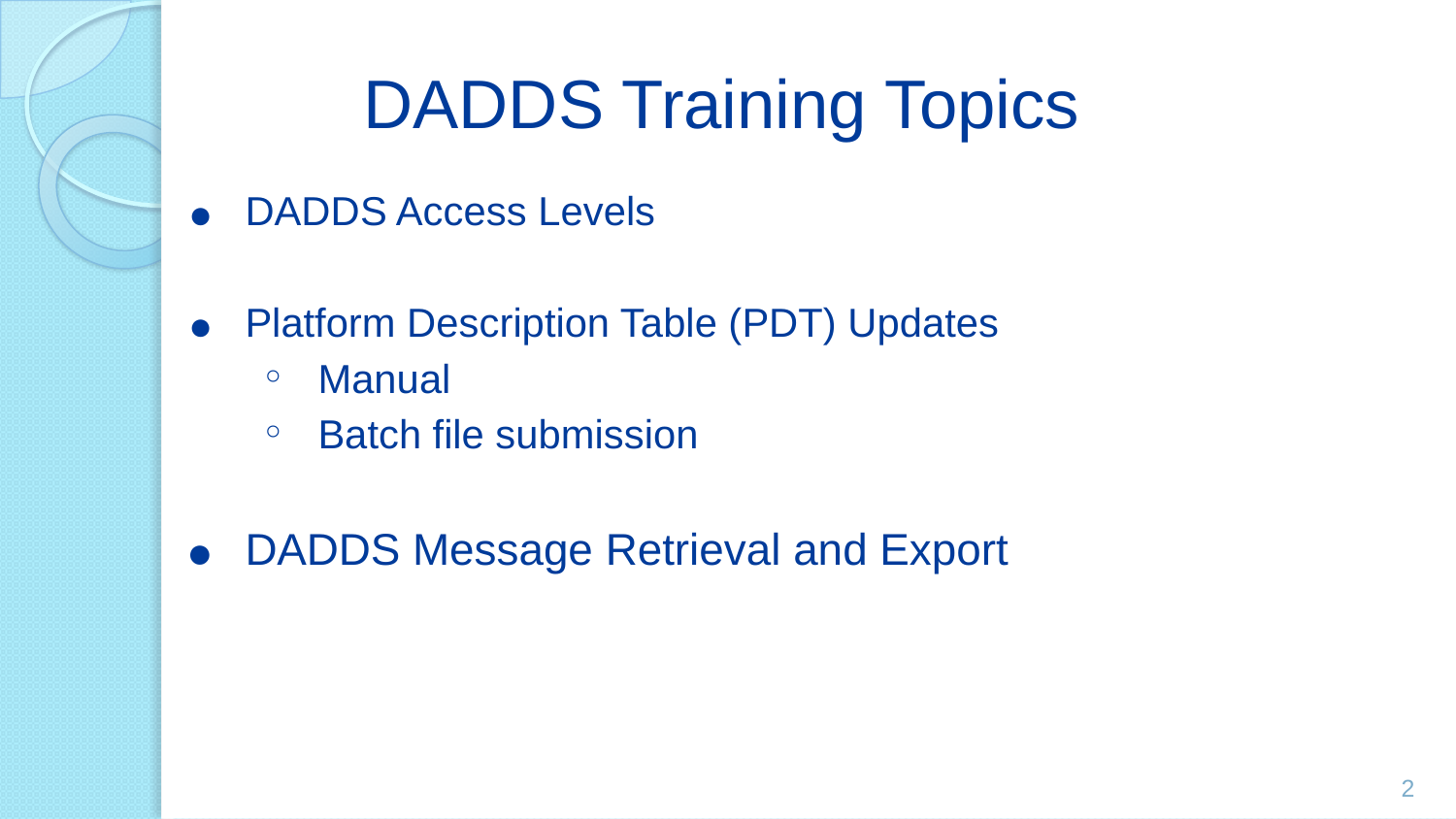

# DADDS Training Topics
DADDS Access Levels

Platform Description Table (PDT) Updates
Manual
Batch file submission
DADDS Message Retrieval and Export

2